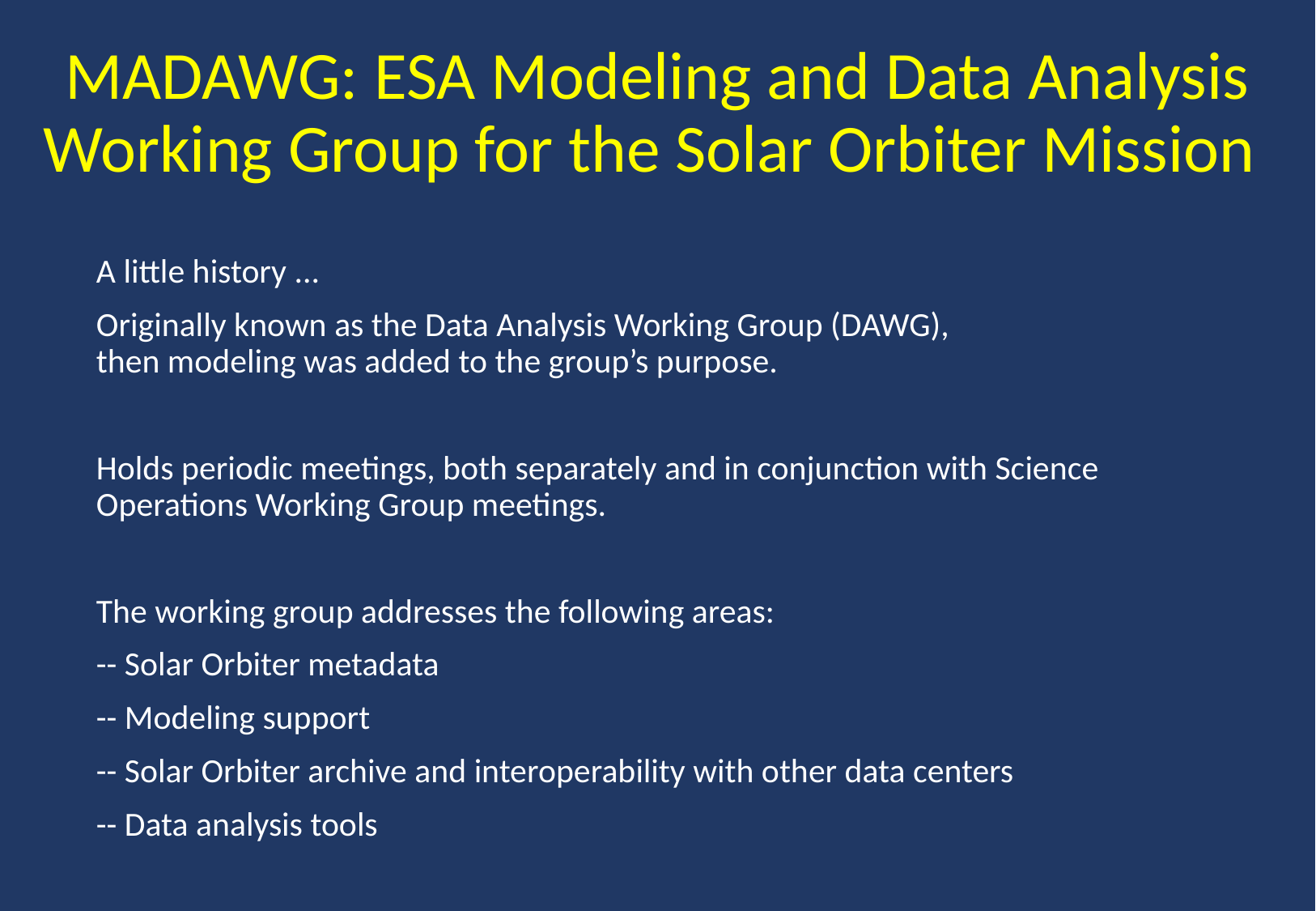

# MADAWG: ESA Modeling and Data Analysis Working Group for the Solar Orbiter Mission
A little history ...
Originally known as the Data Analysis Working Group (DAWG),
then modeling was added to the group’s purpose.

Holds periodic meetings, both separately and in conjunction with Science Operations Working Group meetings.

The working group addresses the following areas:
-- Solar Orbiter metadata
-- Modeling support
-- Solar Orbiter archive and interoperability with other data centers
-- Data analysis tools